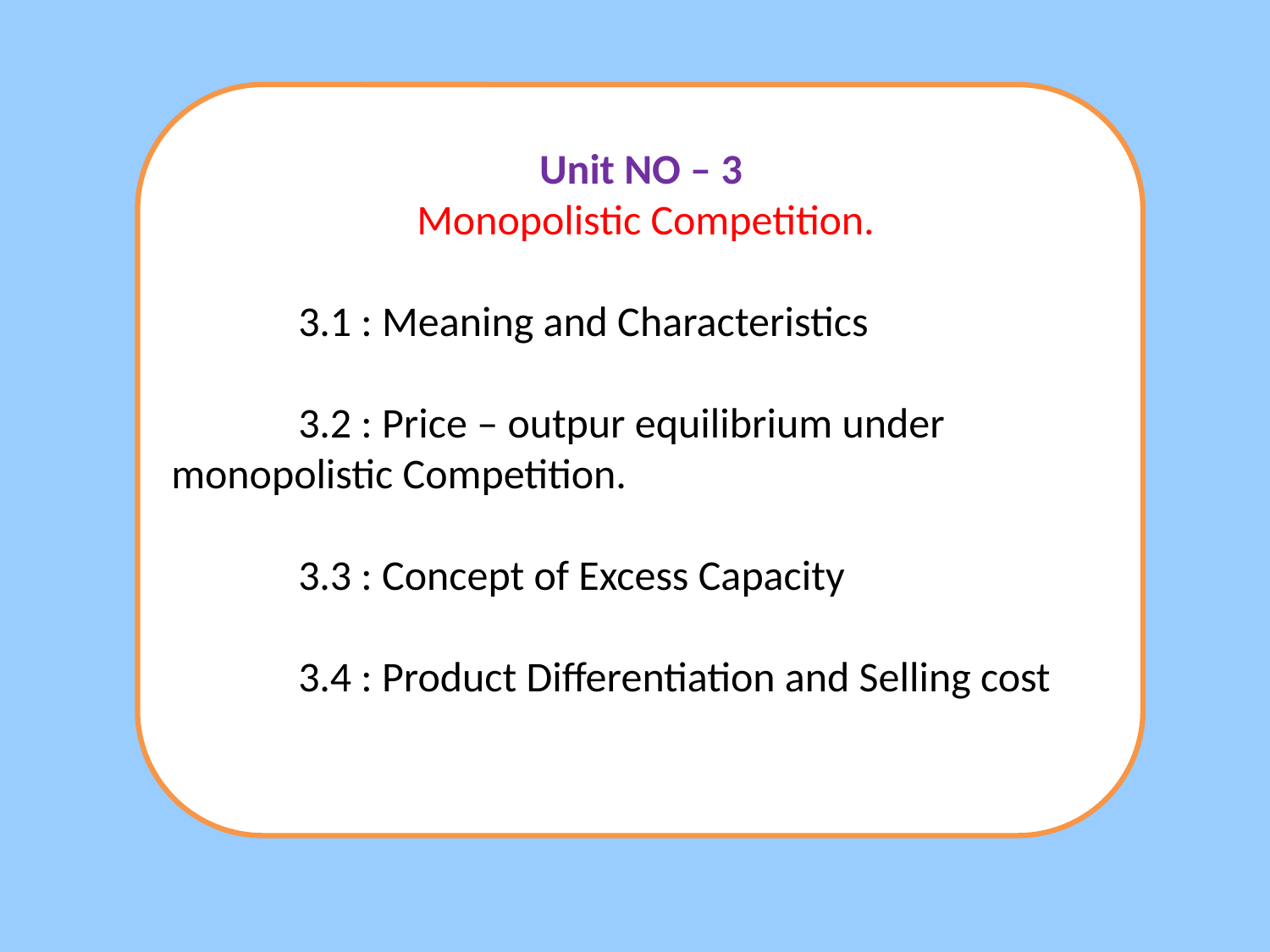

Unit NO – 3
Monopolistic Competition.

	3.1 : Meaning and Characteristics

	3.2 : Price – outpur equilibrium under 	monopolistic Competition.

	3.3 : Concept of Excess Capacity

	3.4 : Product Differentiation and Selling cost